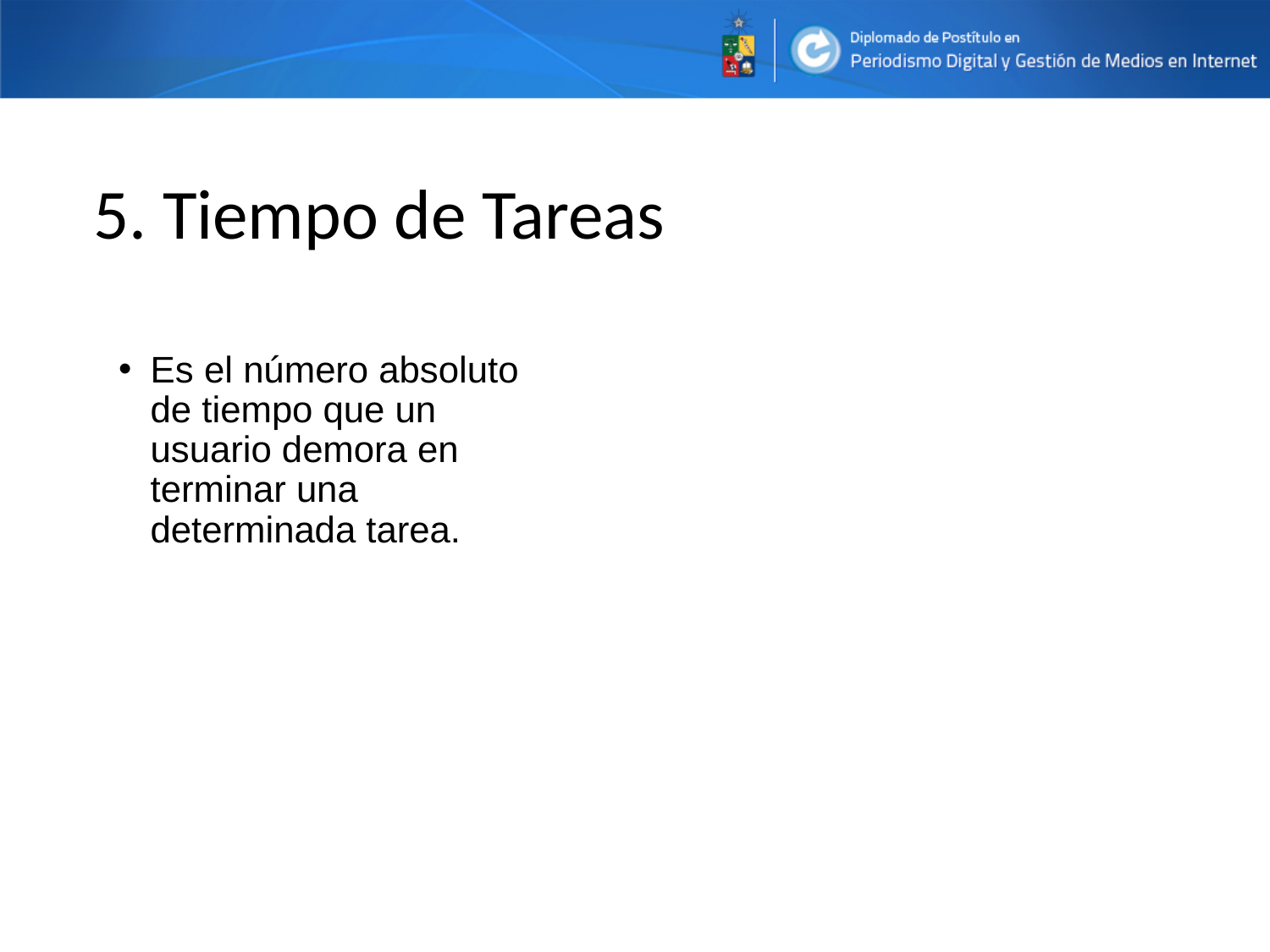

# 5. Tiempo de Tareas
Es el número absoluto de tiempo que un usuario demora en terminar una determinada tarea.